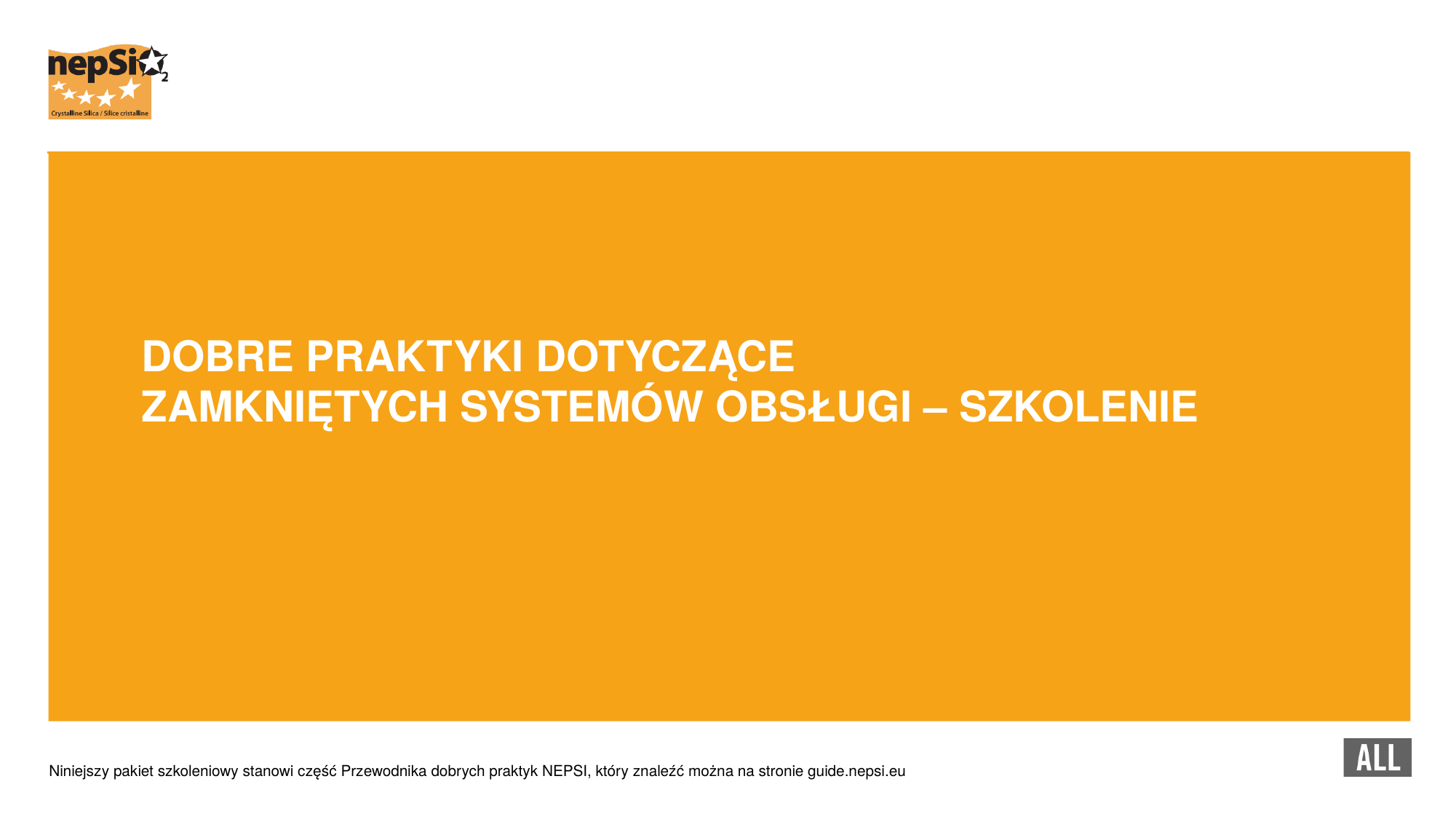

DOBRE PRAKTYKI DOTYCZĄCE
ZAMKNIĘTYCH SYSTEMÓW OBSŁUGI – SZKOLENIE